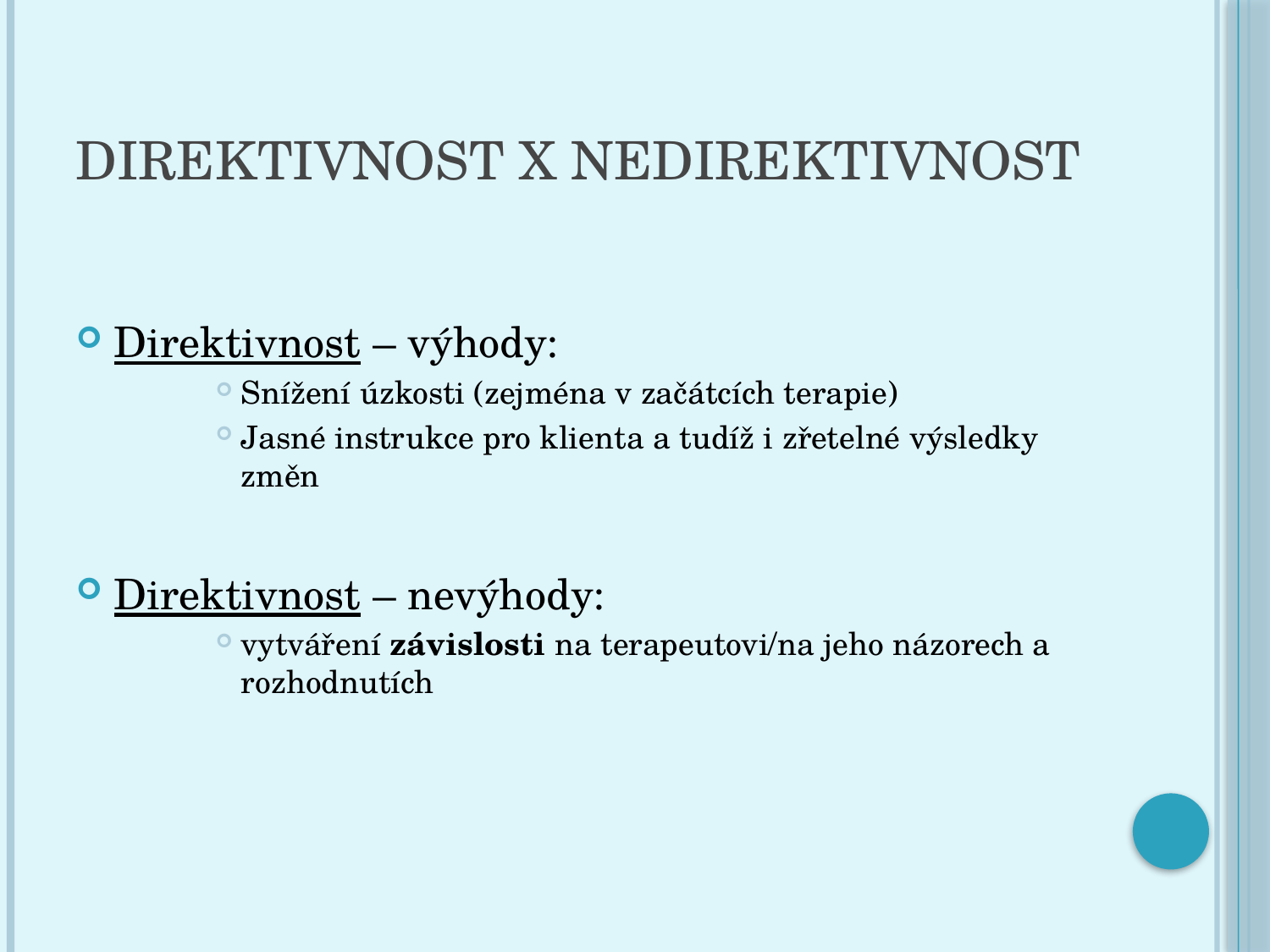

# DIREKTIVNOST x NEDIREKTIVnost

Direktivnost – výhody:
Snížení úzkosti (zejména v začátcích terapie)
Jasné instrukce pro klienta a tudíž i zřetelné výsledky změn

Direktivnost – nevýhody:
vytváření závislosti na terapeutovi/na jeho názorech a rozhodnutích